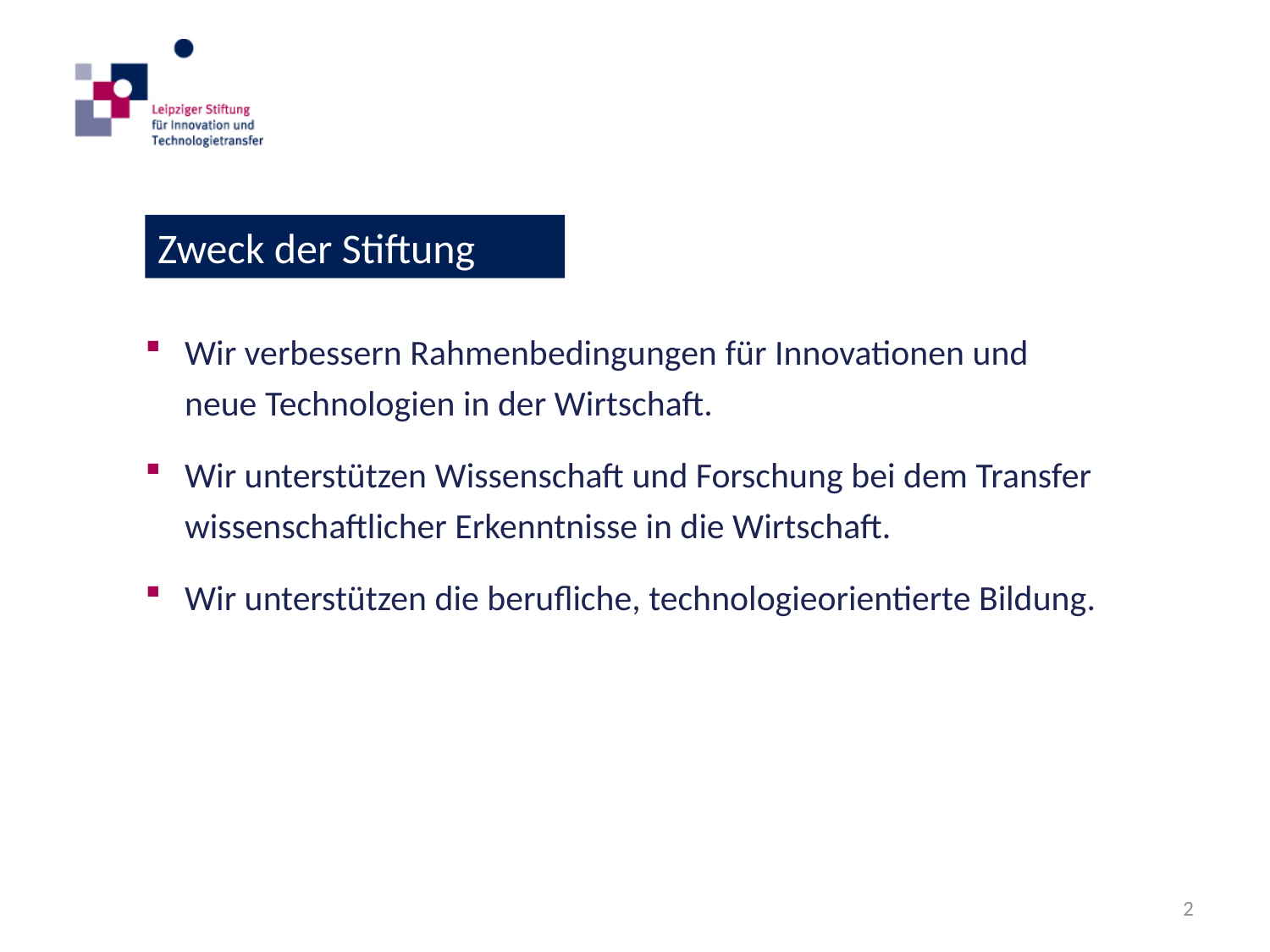

Zweck der Stiftung
Wir verbessern Rahmenbedingungen für Innovationen und neue Technologien in der Wirtschaft.
Wir unterstützen Wissenschaft und Forschung bei dem Transfer wissenschaftlicher Erkenntnisse in die Wirtschaft.
Wir unterstützen die berufliche, technologieorientierte Bildung.

2